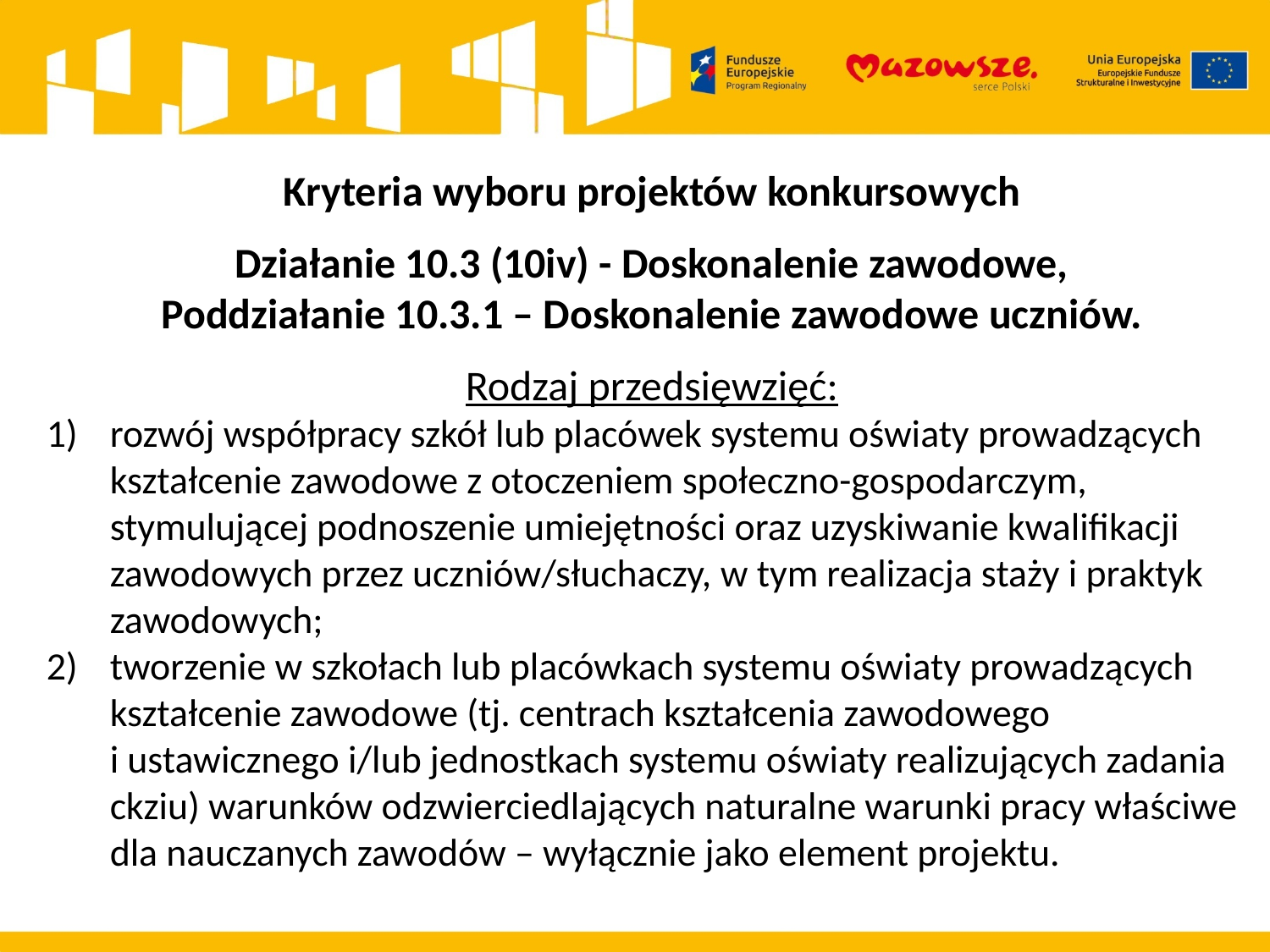

Kryteria wyboru projektów konkursowych

Działanie 10.3 (10iv) - Doskonalenie zawodowe,
Poddziałanie 10.3.1 – Doskonalenie zawodowe uczniów.

Rodzaj przedsięwzięć:
rozwój współpracy szkół lub placówek systemu oświaty prowadzących kształcenie zawodowe z otoczeniem społeczno-gospodarczym, stymulującej podnoszenie umiejętności oraz uzyskiwanie kwalifikacji zawodowych przez uczniów/słuchaczy, w tym realizacja staży i praktyk zawodowych;
tworzenie w szkołach lub placówkach systemu oświaty prowadzących kształcenie zawodowe (tj. centrach kształcenia zawodowego
i ustawicznego i/lub jednostkach systemu oświaty realizujących zadania ckziu) warunków odzwierciedlających naturalne warunki pracy właściwe dla nauczanych zawodów – wyłącznie jako element projektu.